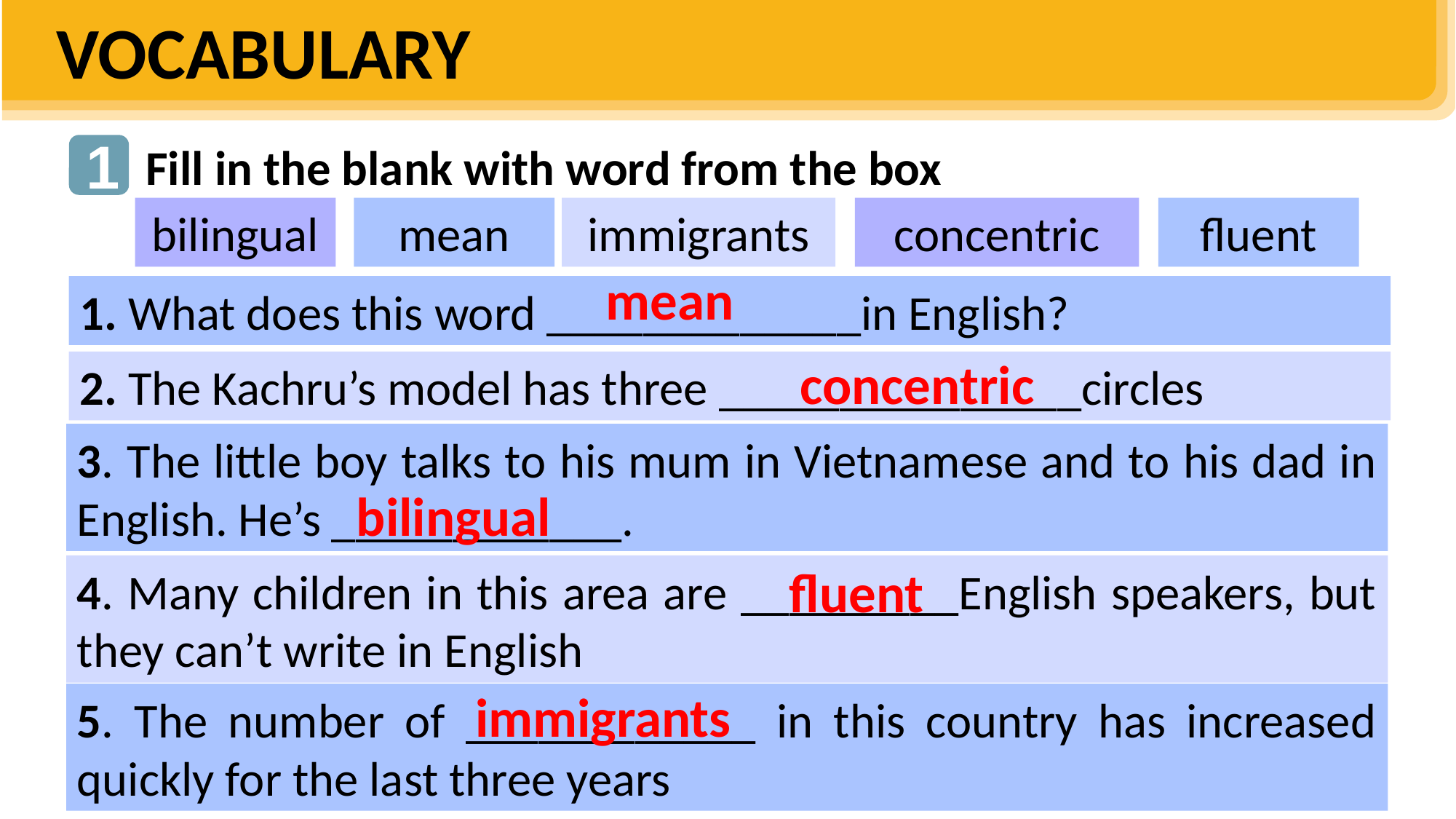

VOCABULARY
1
Fill in the blank with word from the box

bilingual
mean
immigrants
concentric
fluent
1. My students usually go ______ their homework before they hand it in.
A. into
B. over
C. in
D. up
mean
2. Do you know how many ______ of English are there?
A. grammars
B. vocabulary
C. varieties
D. official languages
1. What does this word _____________in English?
concentric
2. The Kachru’s model has three _______________circles
3. The little boy talks to his mum in Vietnamese and to his dad in English. He’s ____________.
bilingual
fluent
4. Many children in this area are _________English speakers, but they can’t write in English
immigrants
5. The number of ____________ in this country has increased quickly for the last three years